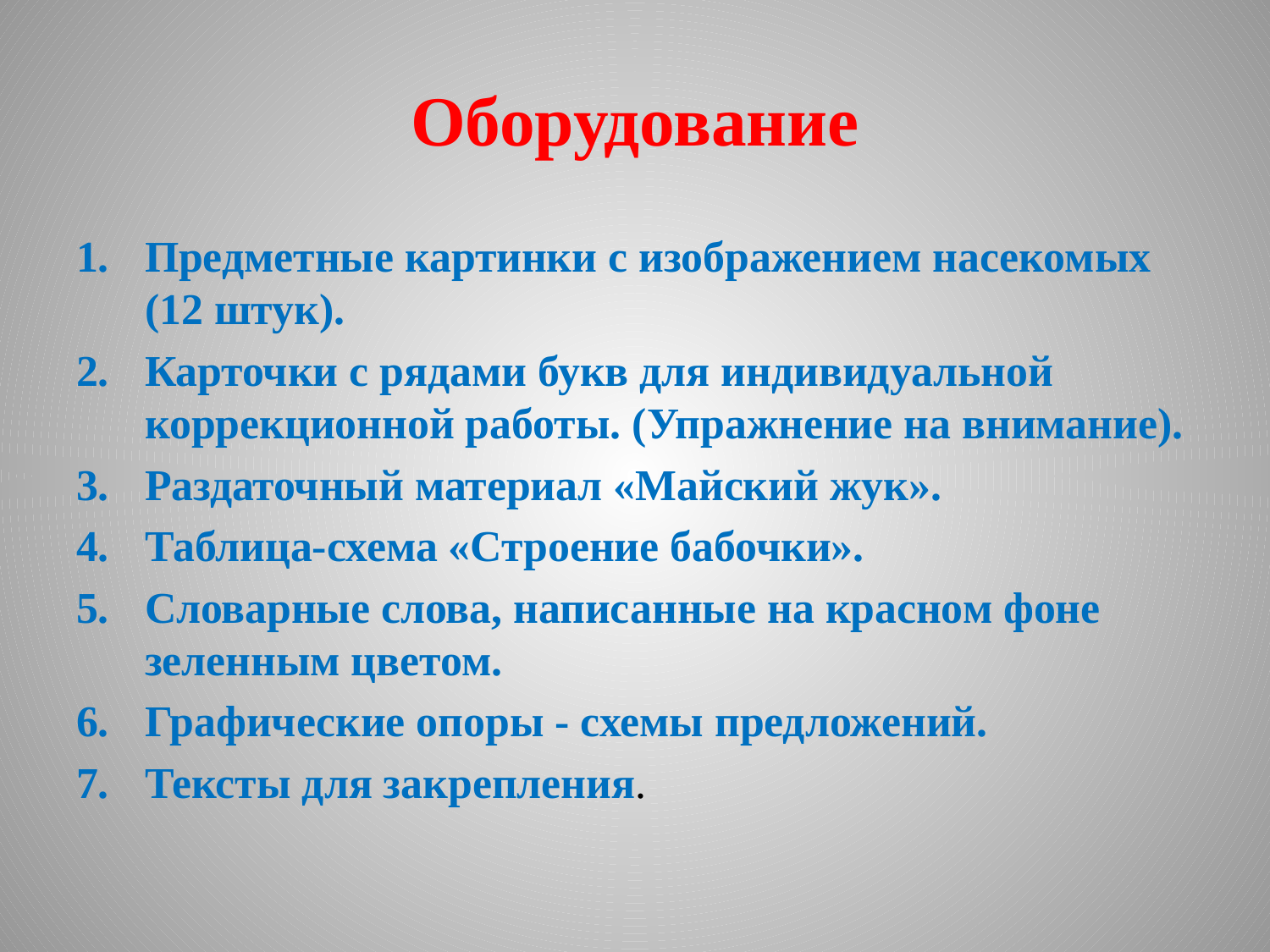

# Оборудование
Предметные картинки с изображением насекомых (12 штук).
Карточки с рядами букв для индивидуальной коррекционной работы. (Упражнение на внимание).
Раздаточный материал «Майский жук».
Таблица-схема «Строение бабочки».
Словарные слова, написанные на красном фоне зеленным цветом.
Графические опоры - схемы предложений.
Тексты для закрепления.